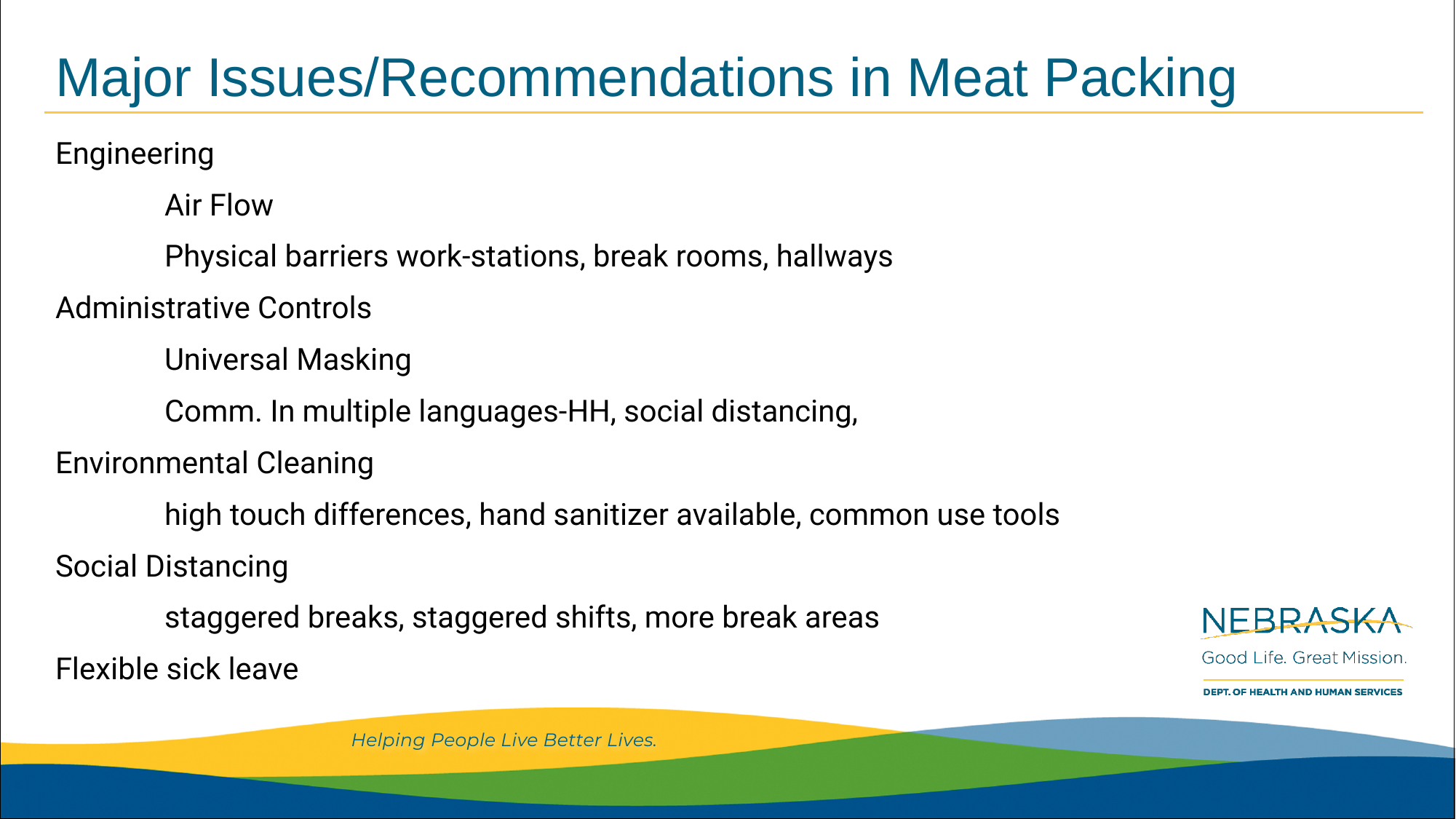

# Major Issues/Recommendations in Meat Packing
Engineering
	Air Flow
	Physical barriers work-stations, break rooms, hallways
Administrative Controls
	Universal Masking
	Comm. In multiple languages-HH, social distancing,
Environmental Cleaning
	high touch differences, hand sanitizer available, common use tools
Social Distancing
	staggered breaks, staggered shifts, more break areas
Flexible sick leave